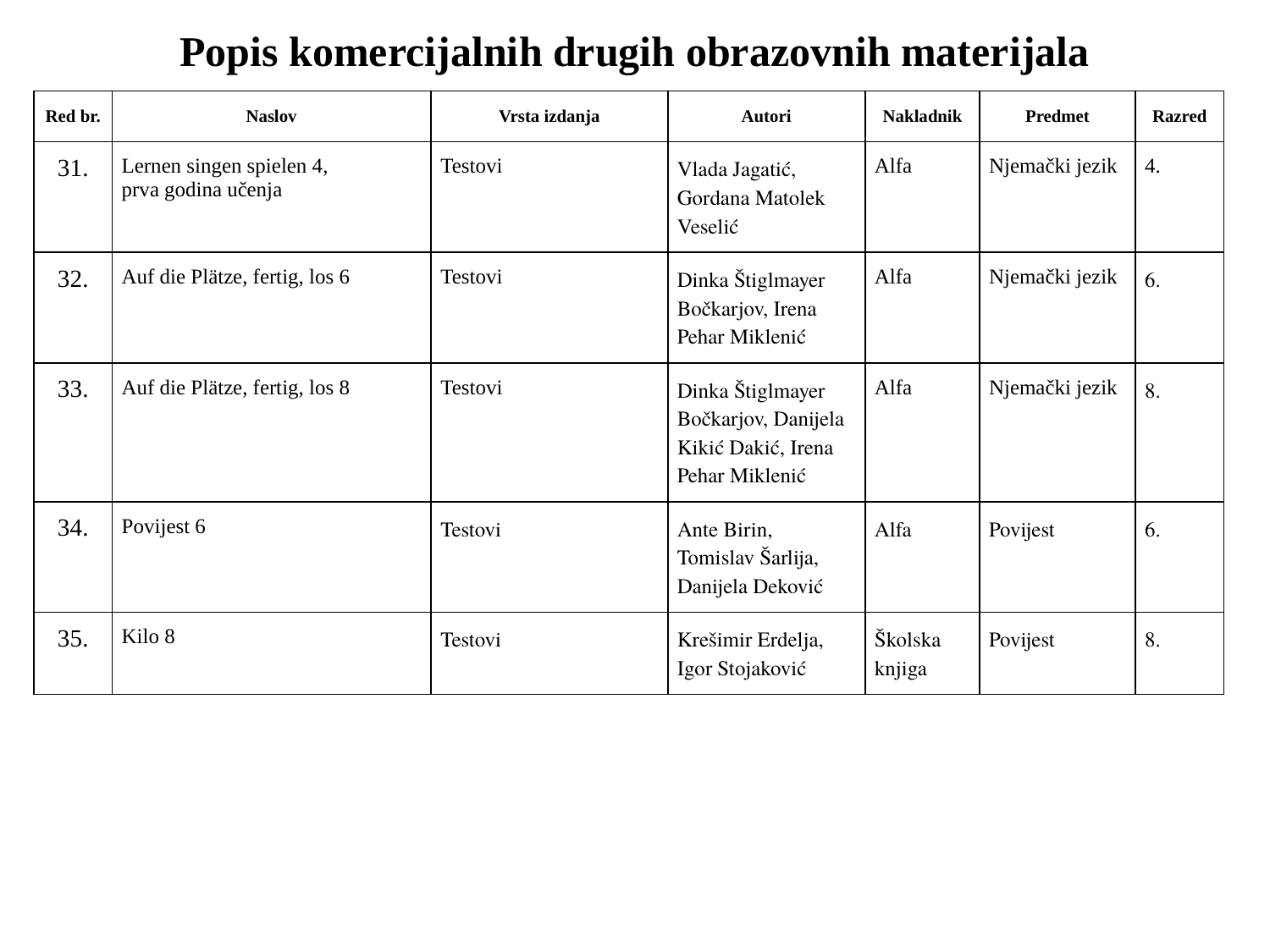

Popis komercijalnih drugih obrazovnih materijala
| Red br. | Naslov | Vrsta izdanja | Autori | Nakladnik | Predmet | Razred |
| --- | --- | --- | --- | --- | --- | --- |
| 31. | Lernen singen spielen 4, prva godina učenja | Testovi | Vlada Jagatić, Gordana Matolek Veselić | Alfa | Njemački jezik | 4. |
| 32. | Auf die Plätze, fertig, los 6 | Testovi | Dinka Štiglmayer Bočkarjov, Irena Pehar Miklenić | Alfa | Njemački jezik | 6. |
| 33. | Auf die Plätze, fertig, los 8 | Testovi | Dinka Štiglmayer Bočkarjov, Danijela Kikić Dakić, Irena Pehar Miklenić | Alfa | Njemački jezik | 8. |
| 34. | Povijest 6 | Testovi | Ante Birin, Tomislav Šarlija, Danijela Deković | Alfa | Povijest | 6. |
| 35. | Kilo 8 | Testovi | Krešimir Erdelja, Igor Stojaković | Školska knjiga | Povijest | 8. |